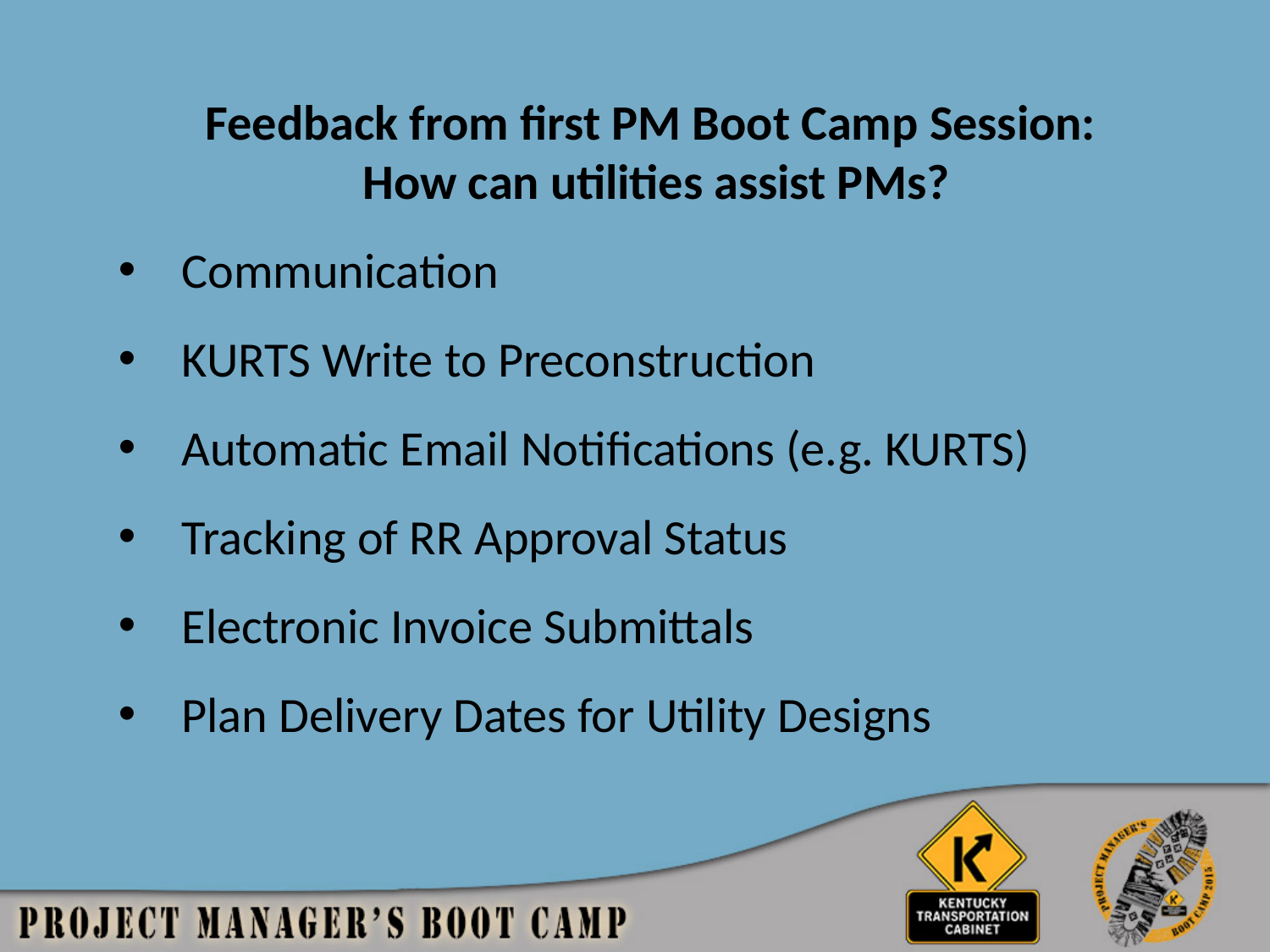

Feedback from first PM Boot Camp Session:
How can utilities assist PMs?
Communication
KURTS Write to Preconstruction
Automatic Email Notifications (e.g. KURTS)
Tracking of RR Approval Status
Electronic Invoice Submittals
Plan Delivery Dates for Utility Designs